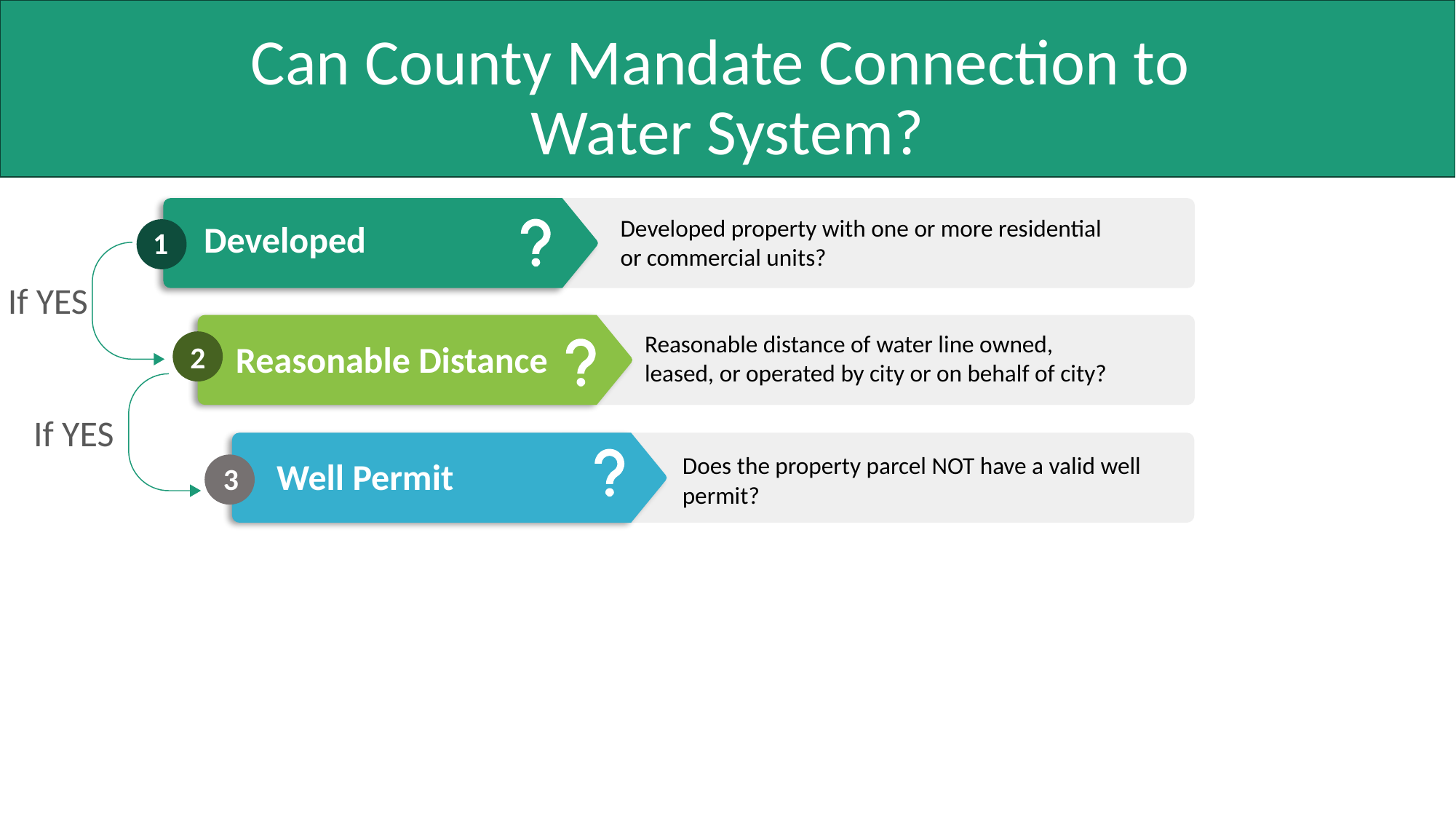

# Can County Mandate Connection to Water System?

Developed property with one or more residential or commercial units?
Developed

1

If YES

Reasonable distance of water line owned, leased, or operated by city or on behalf of city?

Reasonable Distance
2

If YES

D	Does the property parcel NOT have a valid well permit?

Well Permit

3